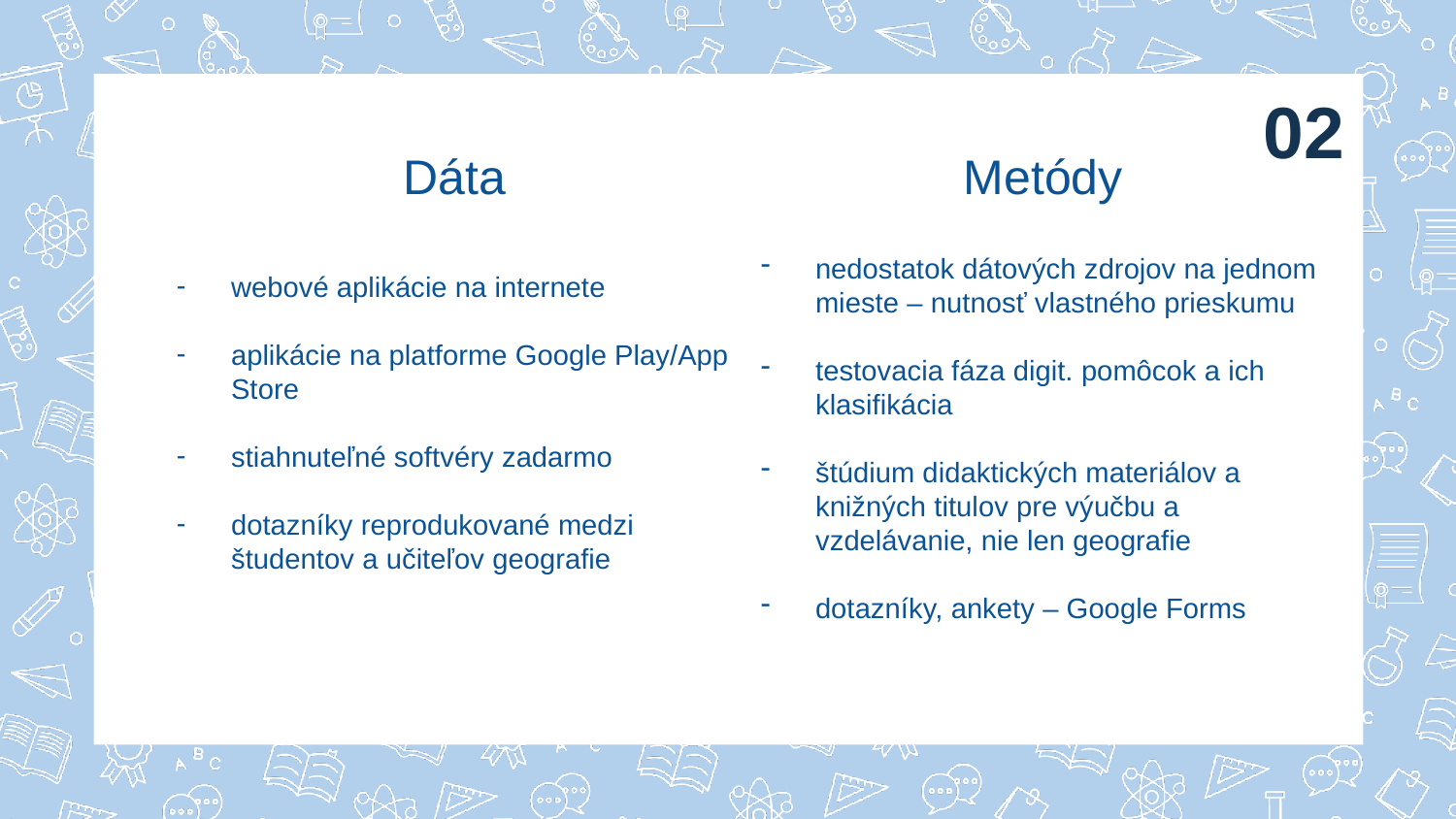

02
Dáta
Metódy

nedostatok dátových zdrojov na jednom mieste – nutnosť vlastného prieskumu

testovacia fáza digit. pomôcok a ich klasifikácia

štúdium didaktických materiálov a knižných titulov pre výučbu a vzdelávanie, nie len geografie

dotazníky, ankety – Google Forms

webové aplikácie na internete

aplikácie na platforme Google Play/App Store

stiahnuteľné softvéry zadarmo

dotazníky reprodukované medzi študentov a učiteľov geografie